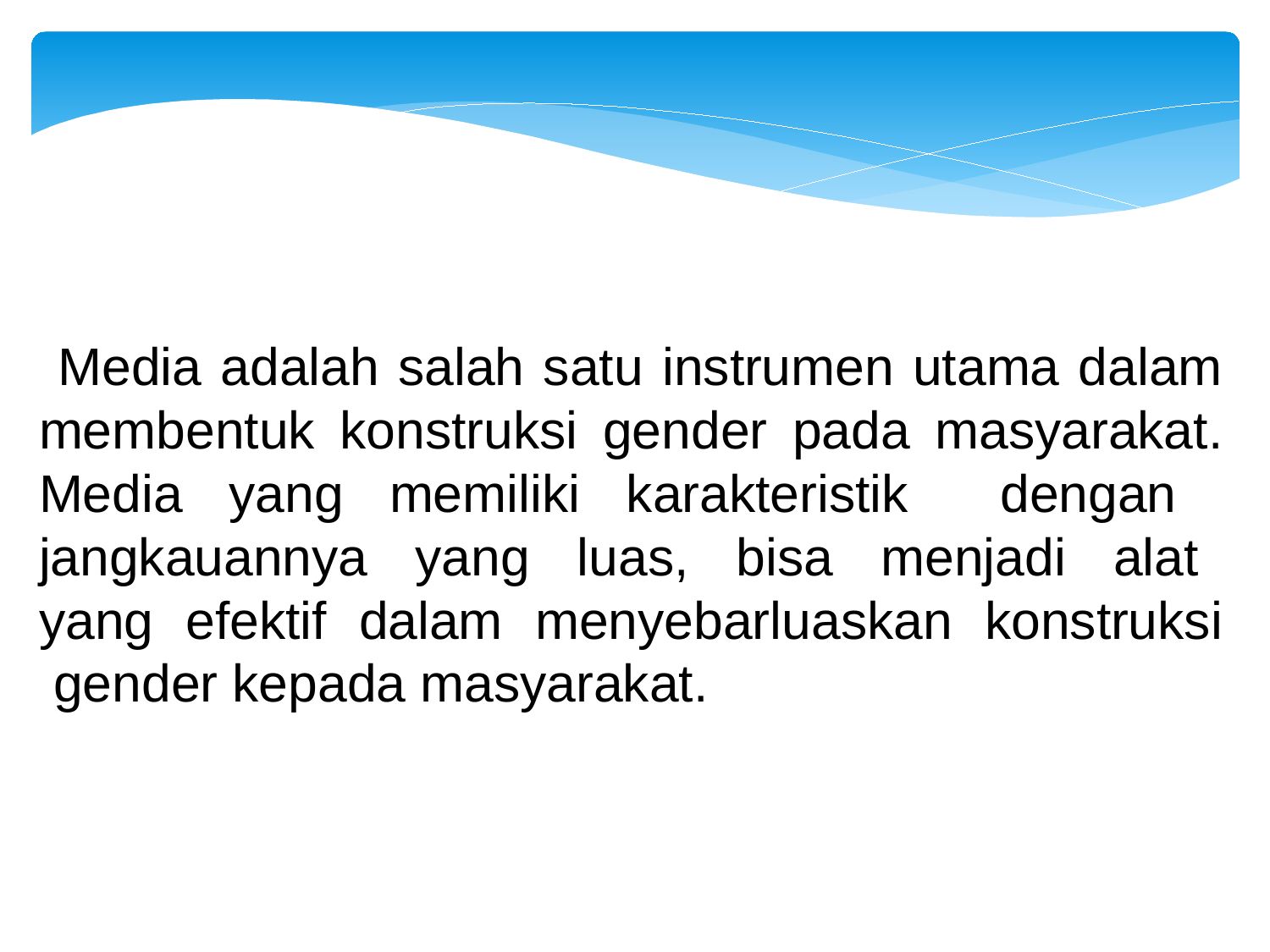

Media adalah salah satu instrumen utama dalam membentuk konstruksi gender pada masyarakat. Media yang memiliki karakteristik  dengan  jangkauannya  yang  luas,  bisa  menjadi  alat  yang  efektif  dalam  menyebarluaskan  konstruksi  gender kepada masyarakat.